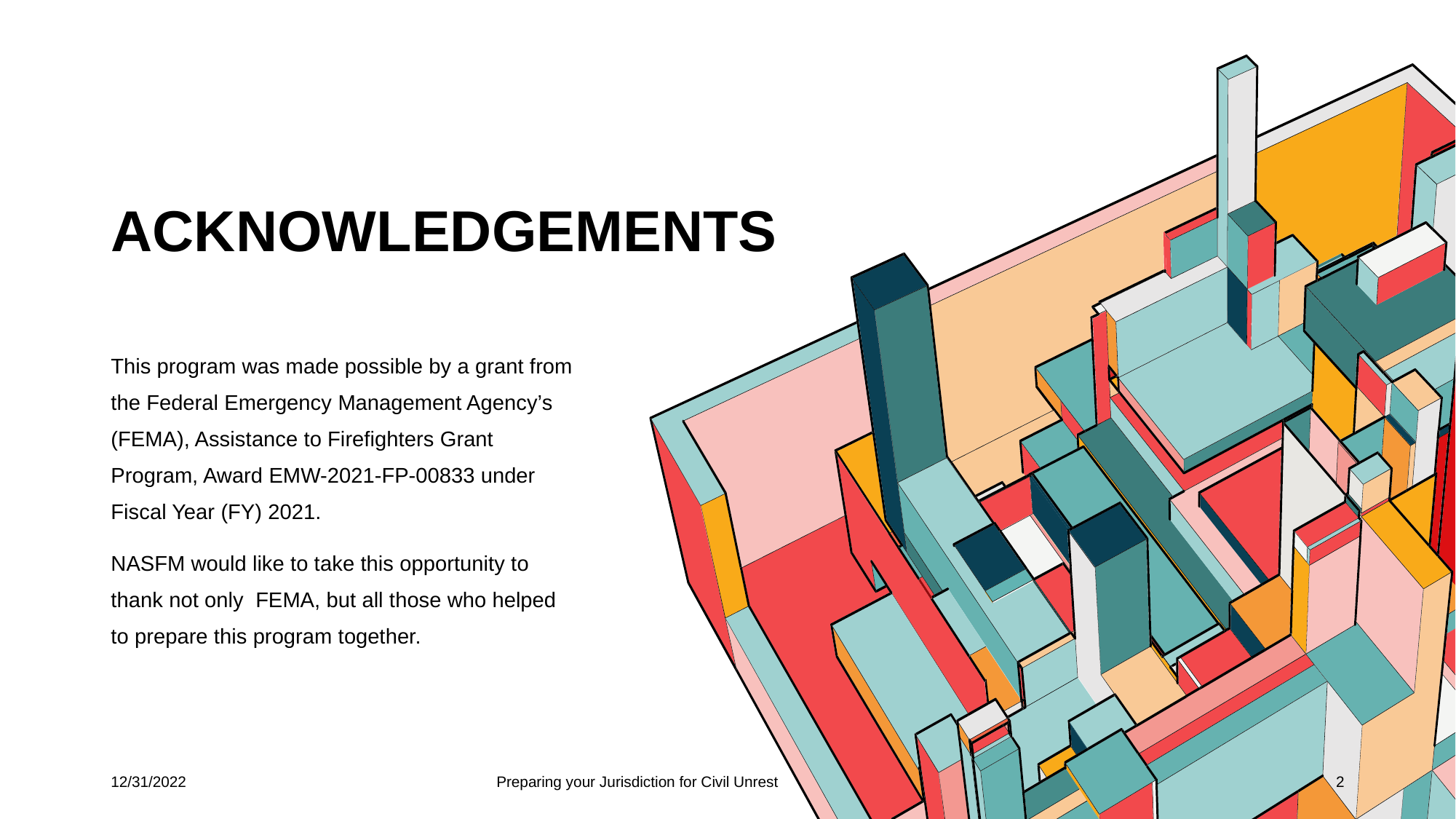

# Acknowledgements
This program was made possible by a grant from the Federal Emergency Management Agency’s (FEMA), Assistance to Firefighters Grant Program, Award EMW-2021-FP-00833 under Fiscal Year (FY) 2021.
NASFM would like to take this opportunity to thank not only  FEMA, but all those who helped to prepare this program together.
12/31/2022
Preparing your Jurisdiction for Civil Unrest
2